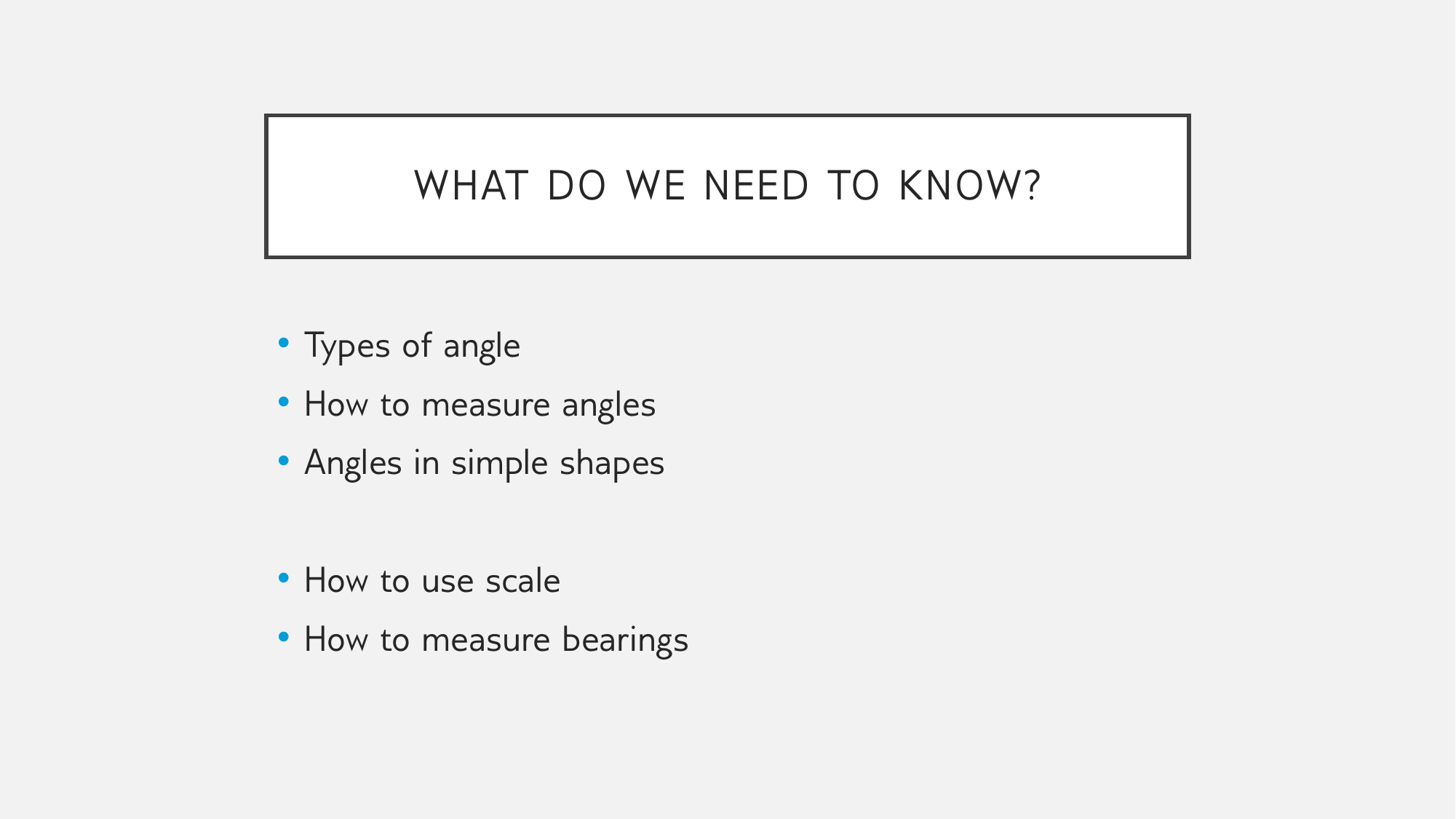

# What do we need to know?
Types of angle​
How to measure angles​
Angles in simple shapes​

How to use scale​
How to measure bearings